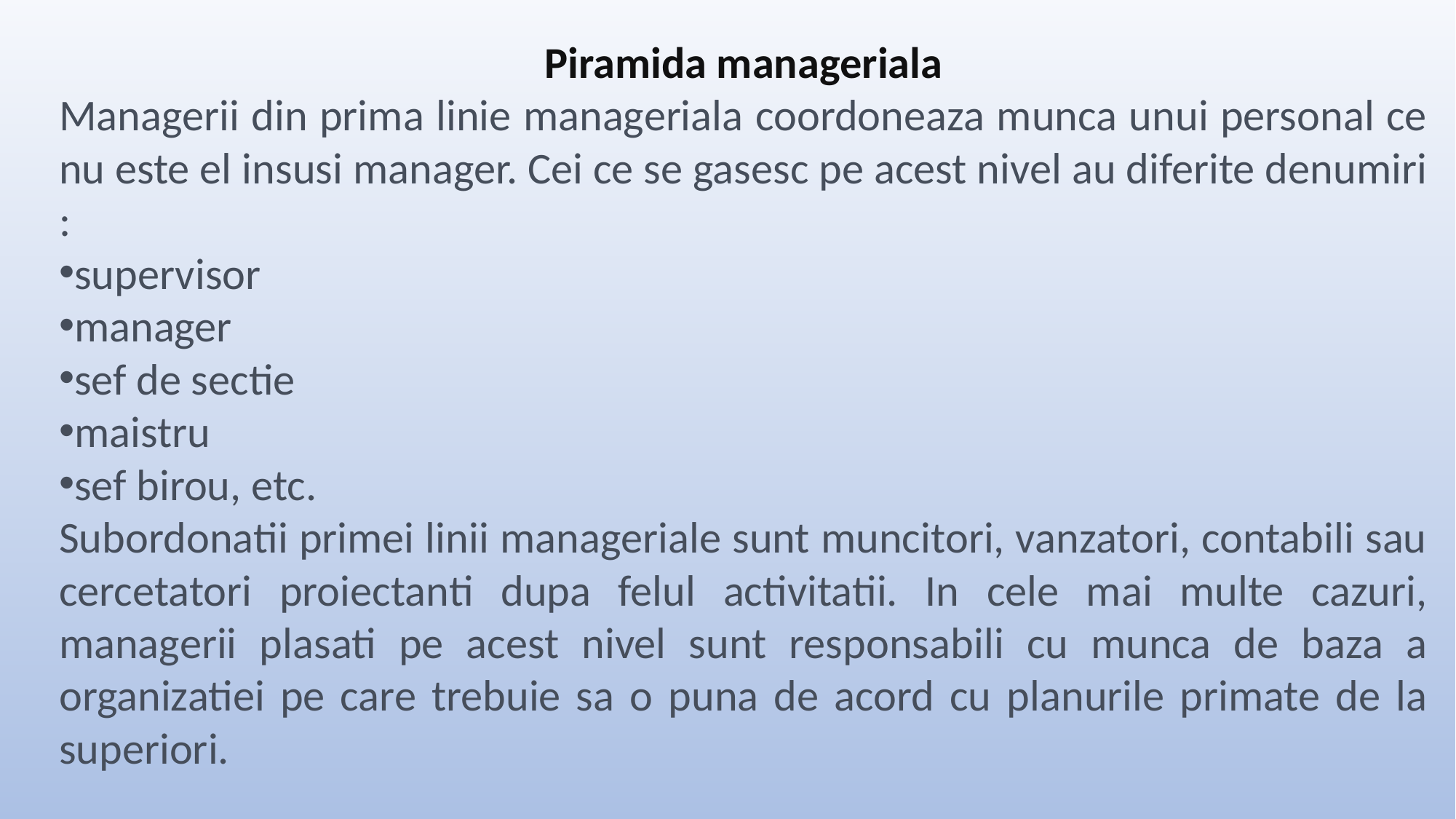

Piramida manageriala
Managerii din prima linie manageriala coordoneaza munca unui personal ce nu este el insusi manager. Cei ce se gasesc pe acest nivel au diferite denumiri :
supervisor
manager
sef de sectie
maistru
sef birou, etc.
Subordonatii primei linii manageriale sunt muncitori, vanzatori, contabili sau cercetatori proiectanti dupa felul activitatii. In cele mai multe cazuri, managerii plasati pe acest nivel sunt responsabili cu munca de baza a organizatiei pe care trebuie sa o puna de acord cu planurile primate de la superiori.